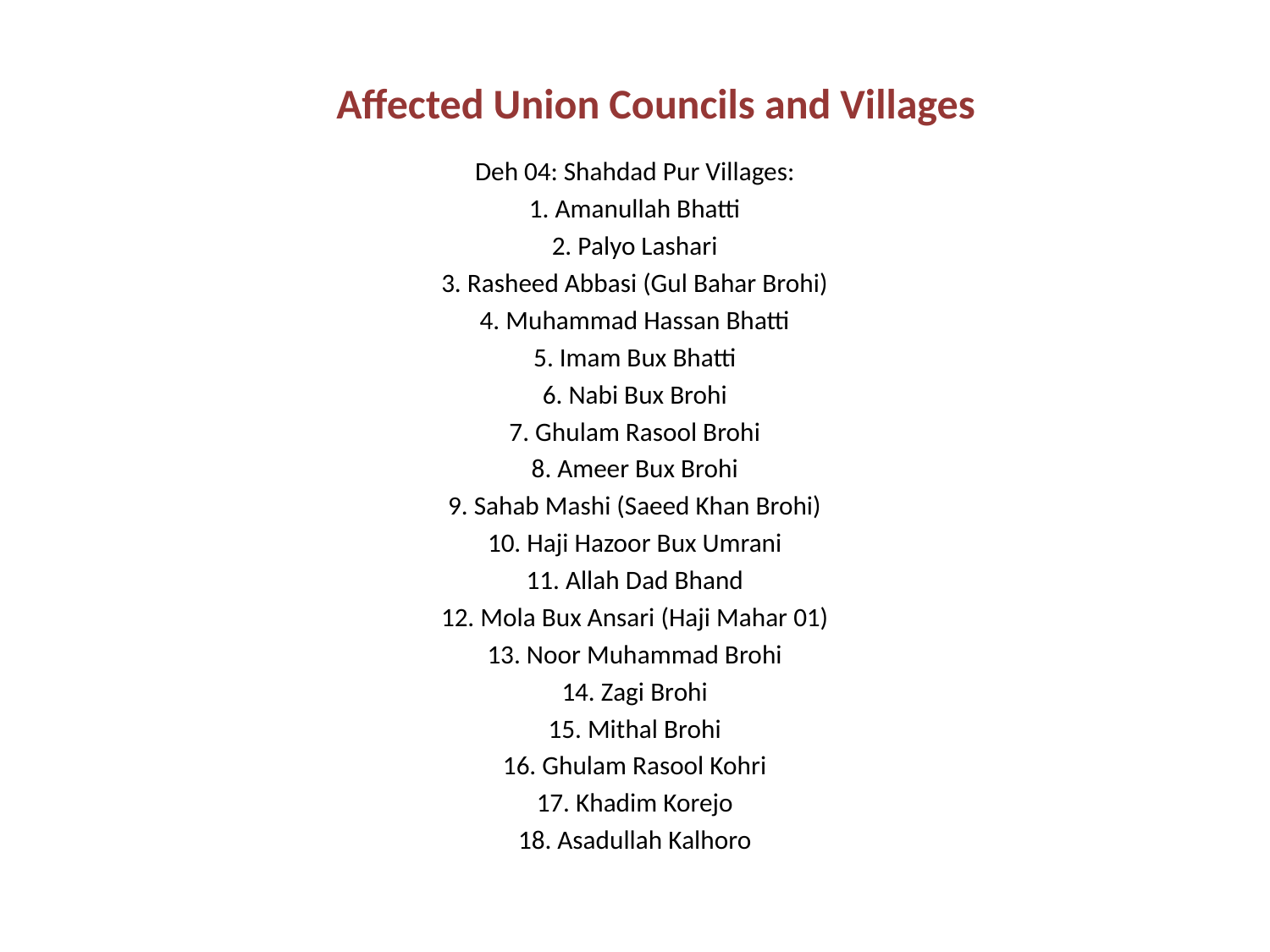

# Affected Union Councils and Villages
Deh 04: Shahdad Pur Villages:
1. Amanullah Bhatti
2. Palyo Lashari
3. Rasheed Abbasi (Gul Bahar Brohi)
4. Muhammad Hassan Bhatti
5. Imam Bux Bhatti
6. Nabi Bux Brohi
7. Ghulam Rasool Brohi
8. Ameer Bux Brohi
9. Sahab Mashi (Saeed Khan Brohi)
10. Haji Hazoor Bux Umrani
11. Allah Dad Bhand
12. Mola Bux Ansari (Haji Mahar 01)
13. Noor Muhammad Brohi
14. Zagi Brohi
15. Mithal Brohi
16. Ghulam Rasool Kohri
17. Khadim Korejo
18. Asadullah Kalhoro